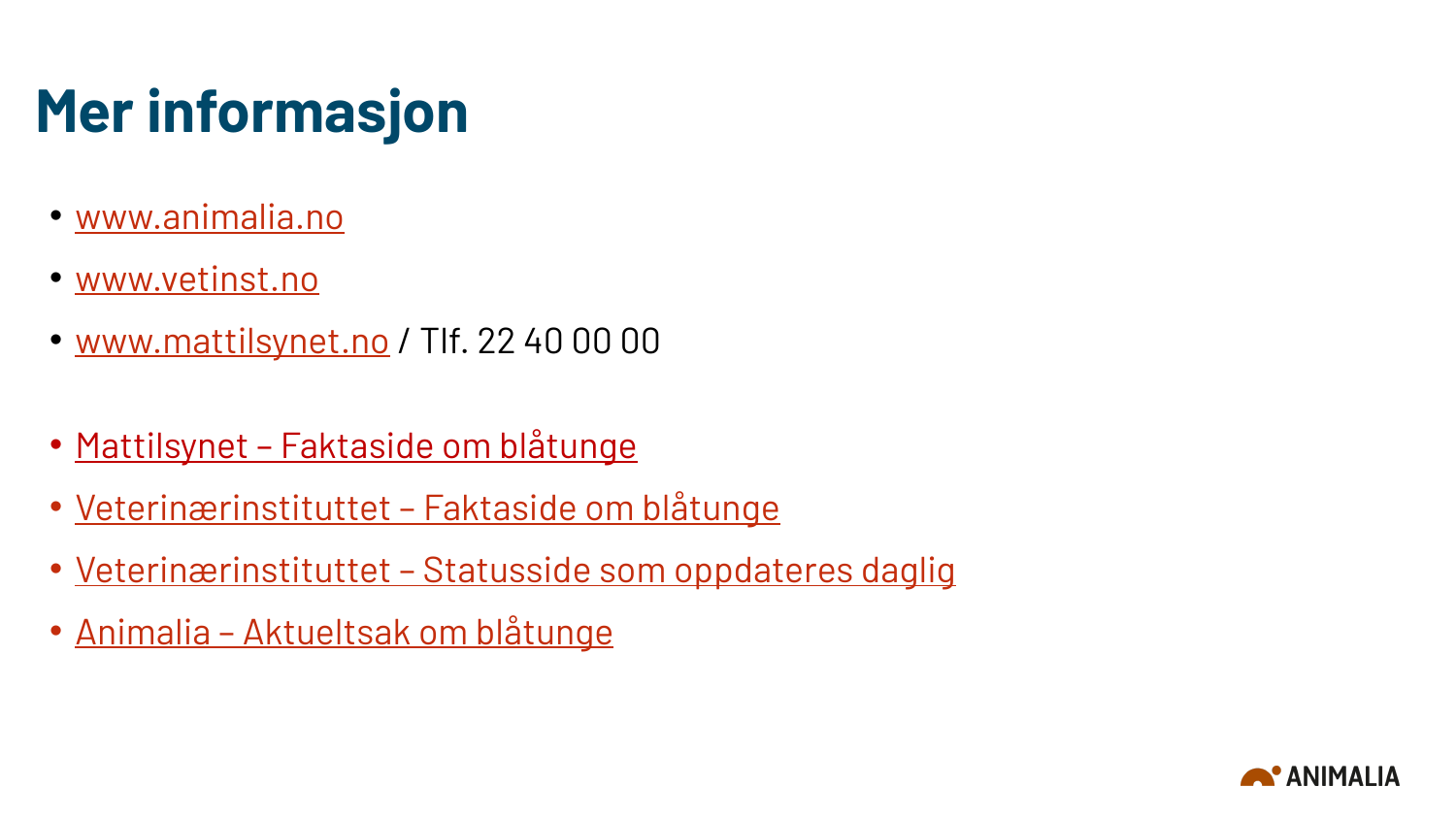

# Mer informasjon
www.animalia.no
www.vetinst.no
www.mattilsynet.no / Tlf. 22 40 00 00
Mattilsynet – Faktaside om blåtunge
Veterinærinstituttet – Faktaside om blåtunge
Veterinærinstituttet – Statusside som oppdateres daglig
Animalia – Aktueltsak om blåtunge